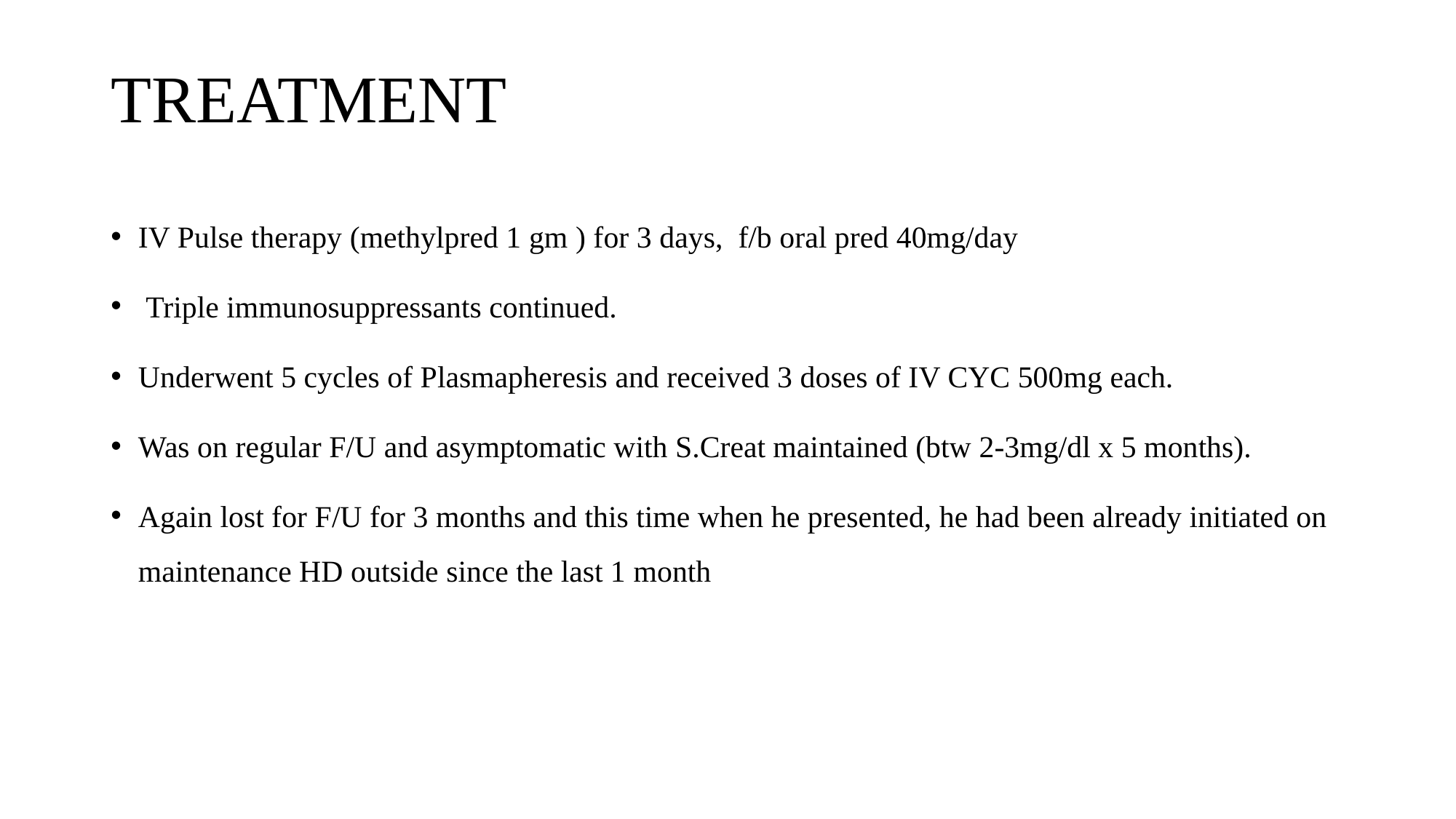

# TREATMENT
IV Pulse therapy (methylpred 1 gm ) for 3 days,  f/b oral pred 40mg/day
 Triple immunosuppressants continued.
Underwent 5 cycles of Plasmapheresis and received 3 doses of IV CYC 500mg each.
Was on regular F/U and asymptomatic with S.Creat maintained (btw 2-3mg/dl x 5 months).
Again lost for F/U for 3 months and this time when he presented, he had been already initiated on maintenance HD outside since the last 1 month